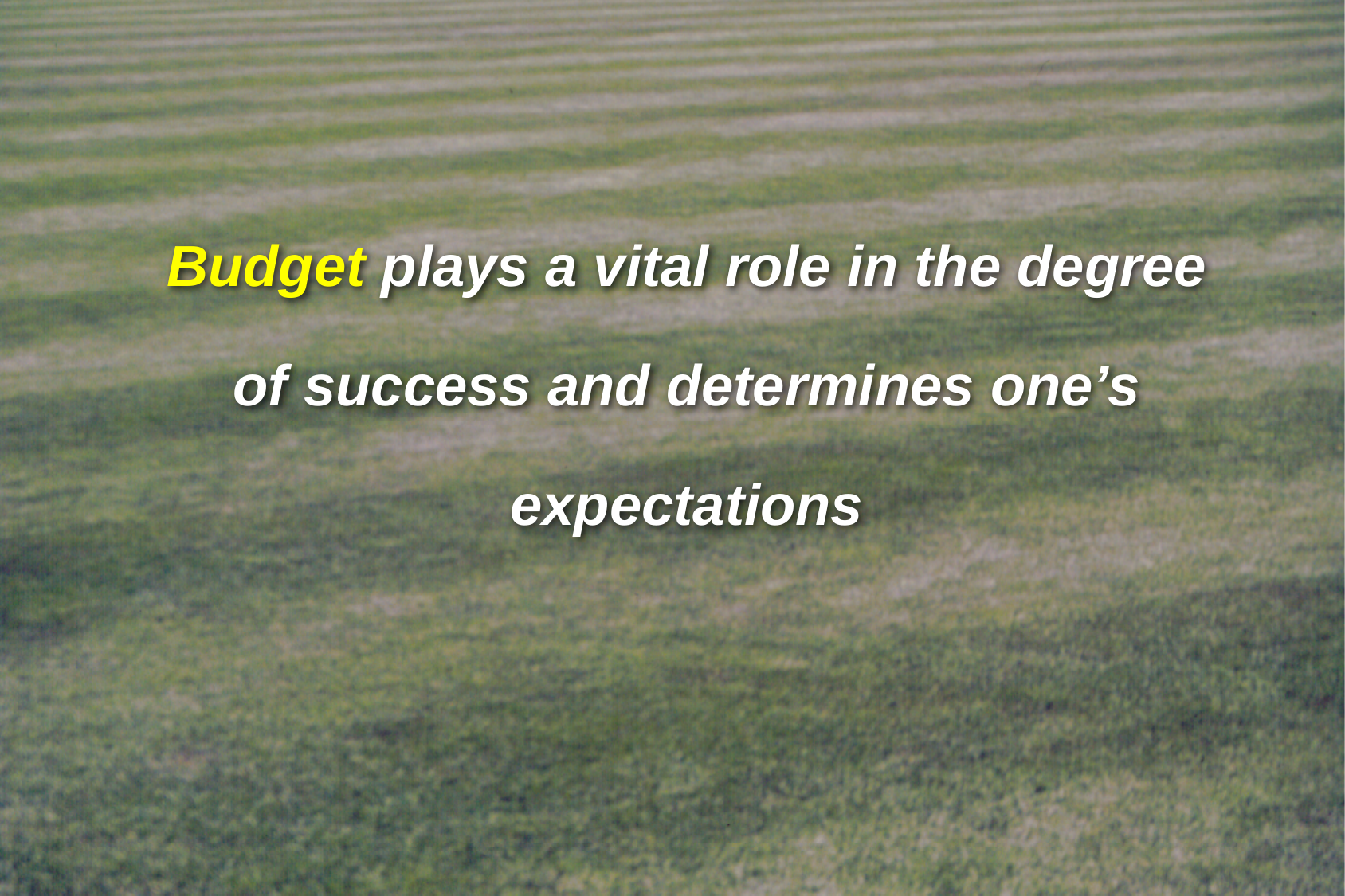

Budget plays a vital role in the degree of success and determines one’s expectations